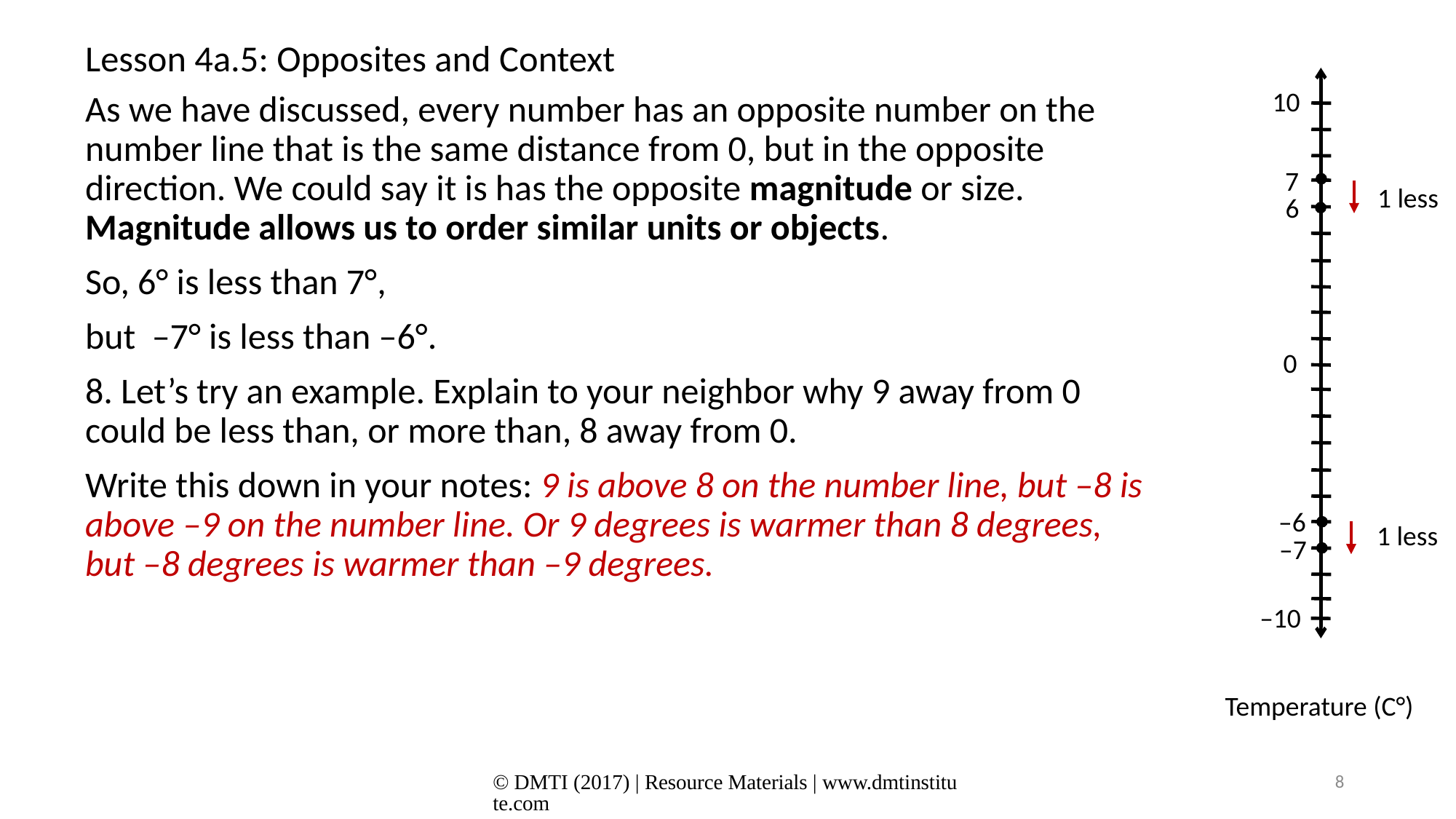

# Lesson 4a.5: Opposites and Context
10
As we have discussed, every number has an opposite number on the number line that is the same distance from 0, but in the opposite direction. We could say it is has the opposite magnitude or size. Magnitude allows us to order similar units or objects.
So, 6° is less than 7°,
but  –7° is less than –6°.
8. Let’s try an example. Explain to your neighbor why 9 away from 0 could be less than, or more than, 8 away from 0.
Write this down in your notes: 9 is above 8 on the number line, but –8 is above –9 on the number line. Or 9 degrees is warmer than 8 degrees, but –8 degrees is warmer than –9 degrees.

7

1 less
6

0
–6
1 less

–7

–10
Temperature (C°)
© DMTI (2017) | Resource Materials | www.dmtinstitute.com
8